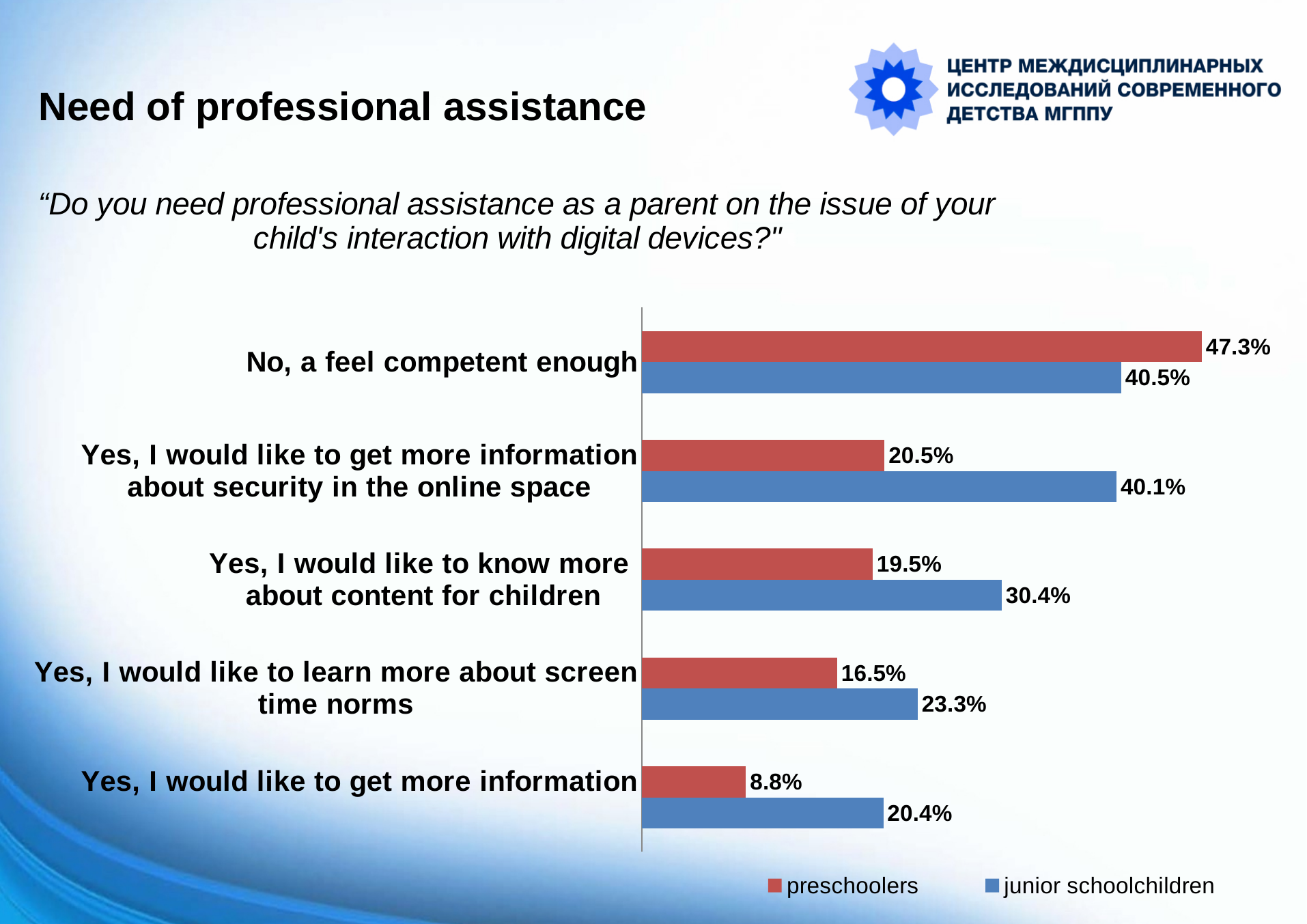

Need of professional assistance

### Chart: “Do you need professional assistance as a parent on the issue of your child's interaction with digital devices?"

| Category | junior schoolchildren | preschoolers |
|---|---|---|
| Yes, I would like to get more information
 | 0.204 | 0.088 |
| Yes, I would like to learn more about screen time norms | 0.233 | 0.165 |
| Yes, I would like to know more
about content for children | 0.304 | 0.195 |
| Yes, I would like to get more information
about security in the online space | 0.401 | 0.205 |
| No, a feel competent enough | 0.405 | 0.473 |